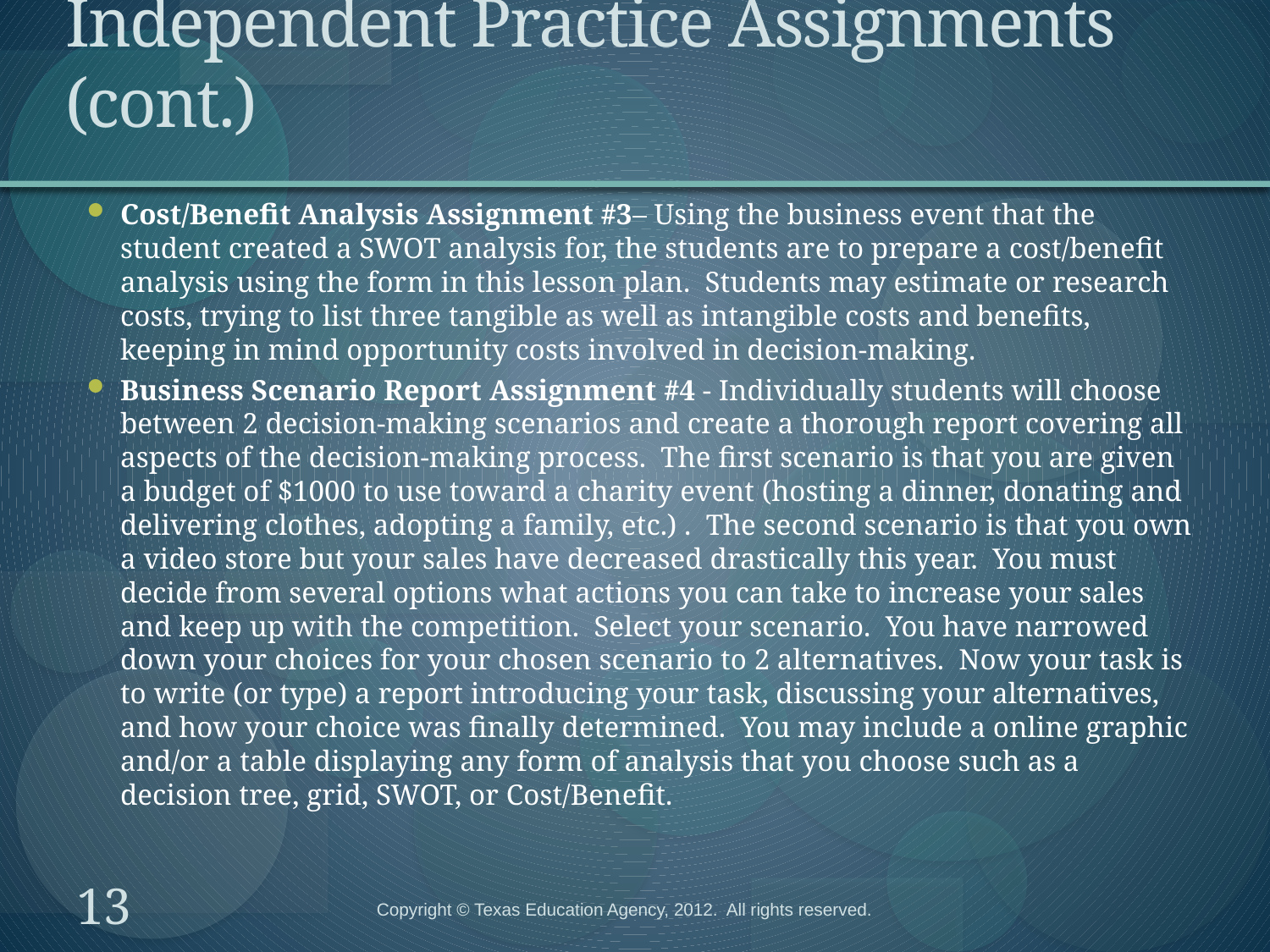

# Independent Practice Assignments (cont.)
Cost/Benefit Analysis Assignment #3– Using the business event that the student created a SWOT analysis for, the students are to prepare a cost/benefit analysis using the form in this lesson plan.  Students may estimate or research costs, trying to list three tangible as well as intangible costs and benefits, keeping in mind opportunity costs involved in decision-making.
Business Scenario Report Assignment #4 - Individually students will choose between 2 decision-making scenarios and create a thorough report covering all aspects of the decision-making process.  The first scenario is that you are given a budget of $1000 to use toward a charity event (hosting a dinner, donating and delivering clothes, adopting a family, etc.) .  The second scenario is that you own a video store but your sales have decreased drastically this year.  You must decide from several options what actions you can take to increase your sales and keep up with the competition.  Select your scenario.  You have narrowed down your choices for your chosen scenario to 2 alternatives.  Now your task is to write (or type) a report introducing your task, discussing your alternatives, and how your choice was finally determined.  You may include a online graphic and/or a table displaying any form of analysis that you choose such as a decision tree, grid, SWOT, or Cost/Benefit.

13
Copyright © Texas Education Agency, 2012.  All rights reserved.